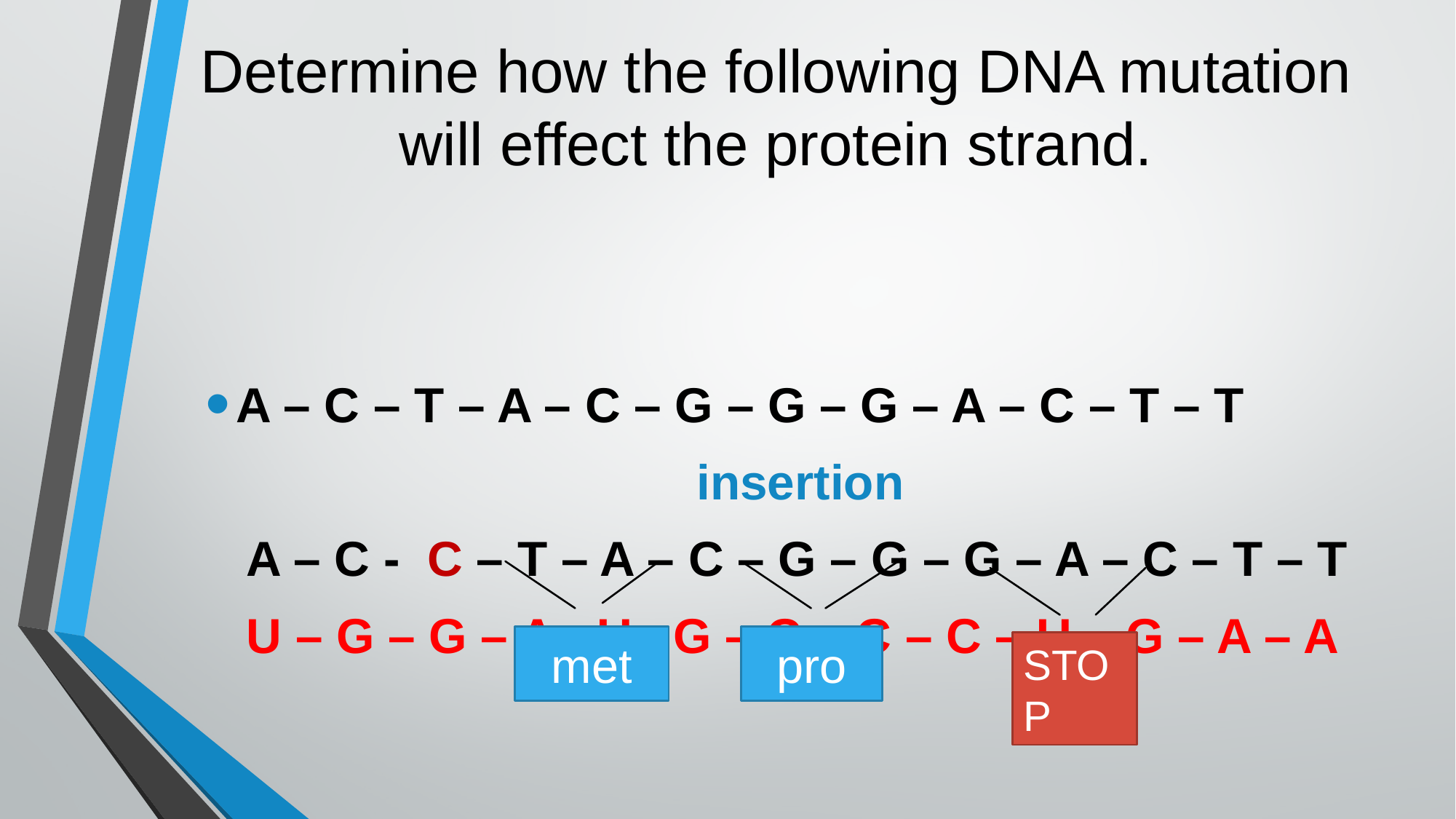

# Determine how the following DNA mutation will effect the protein strand.

A – C – T – A – C – G – G – G – A – C – T – T
                                    insertion
   A – C -  C – T – A – C – G – G – G – A – C – T – T
   U – G – G – A - U– G – C – C – C – U – G – A – A

met
pro
STOP